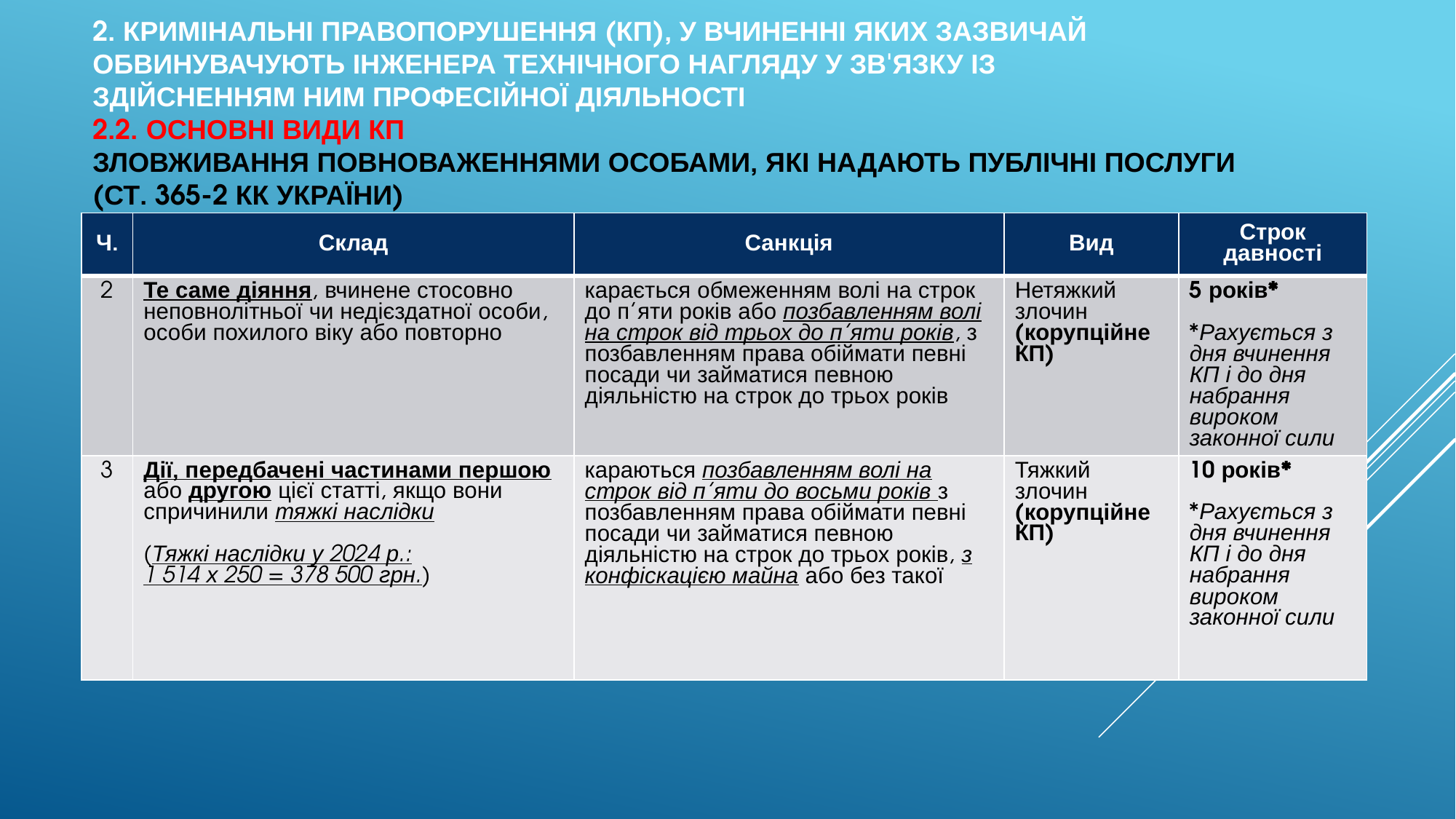

# 2. кримінальні правопорушення (КП), у вчиненні яких зазвичай обвинувачують інженера технічного нагляду у зв'язку із                   здійсненням ним професійної діяльності 2.2. основні види кп Зловживання повноваженнями особами, які надають публічні послуги    (ст. 365-2 КК України)

| Ч. | Склад | Санкція | Вид | Строк давності |
| --- | --- | --- | --- | --- |
| 2 | Те саме діяння, вчинене стосовно неповнолітньої чи недієздатної особи, особи похилого віку або повторно | карається обмеженням волі на строк до п’яти років або позбавленням волі на строк від трьох до п’яти років, з позбавленням права обіймати певні посади чи займатися певною діяльністю на строк до трьох років | Нетяжкий злочин (корупційне КП) | 5 років\* \*Рахується з дня вчинення КП і до дня набрання вироком законної сили |
| 3 | Дії, передбачені частинами першою або другою цієї статті, якщо вони спричинили тяжкі наслідки (Тяжкі наслідки у 2024 р.: 1 514 х 250 = 378 500 грн.) | караються позбавленням волі на строк від п’яти до восьми років з позбавленням права обіймати певні посади чи займатися певною діяльністю на строк до трьох років, з конфіскацією майна або без такої | Тяжкий злочин (корупційне КП) | 10 років\* \*Рахується з дня вчинення КП і до дня набрання вироком законної сили |